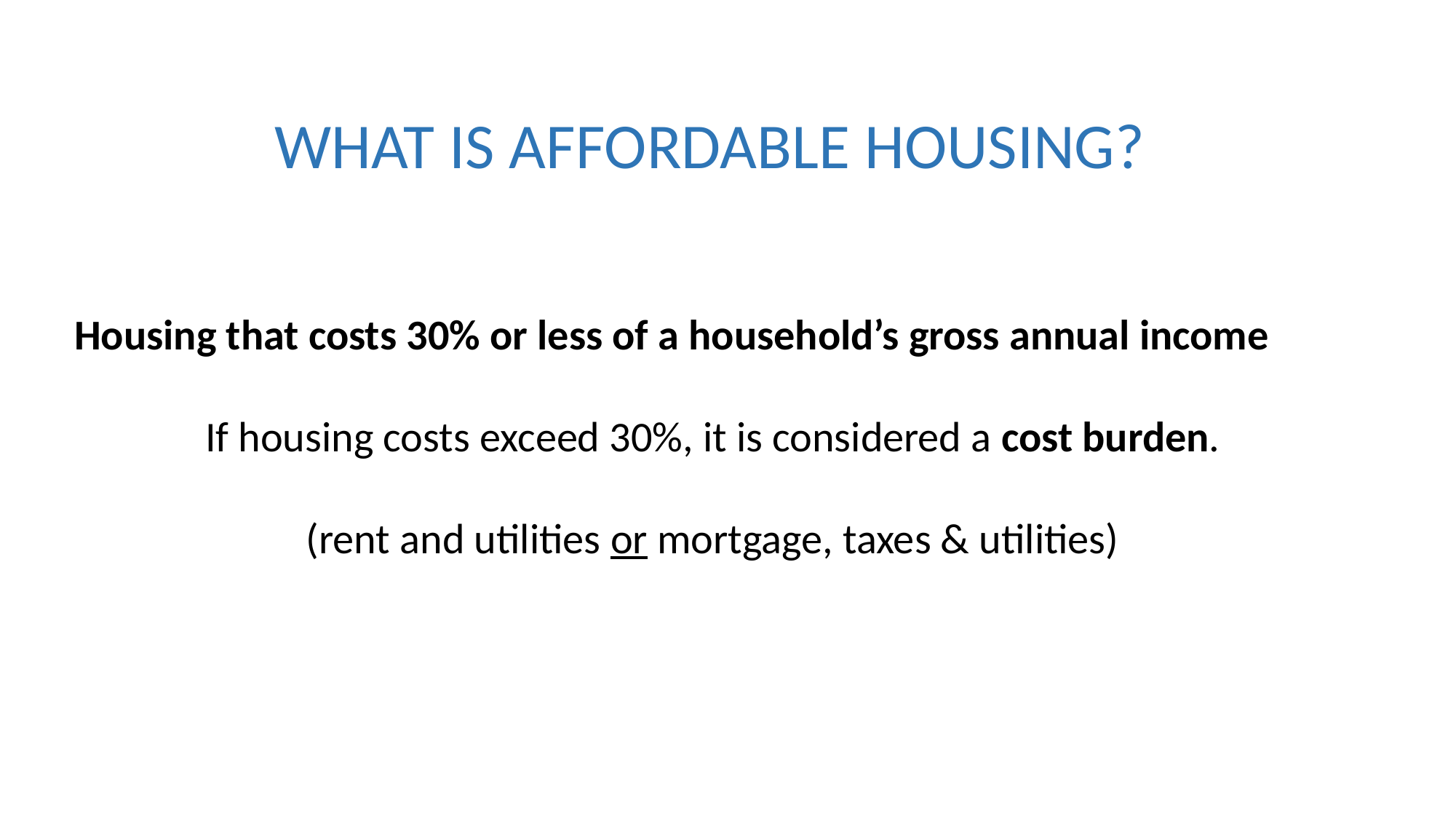

# WHAT IS AFFORDABLE HOUSING?

Housing that costs 30% or less of a household’s gross annual income

If housing costs exceed 30%, it is considered a cost burden.

(rent and utilities or mortgage, taxes & utilities)